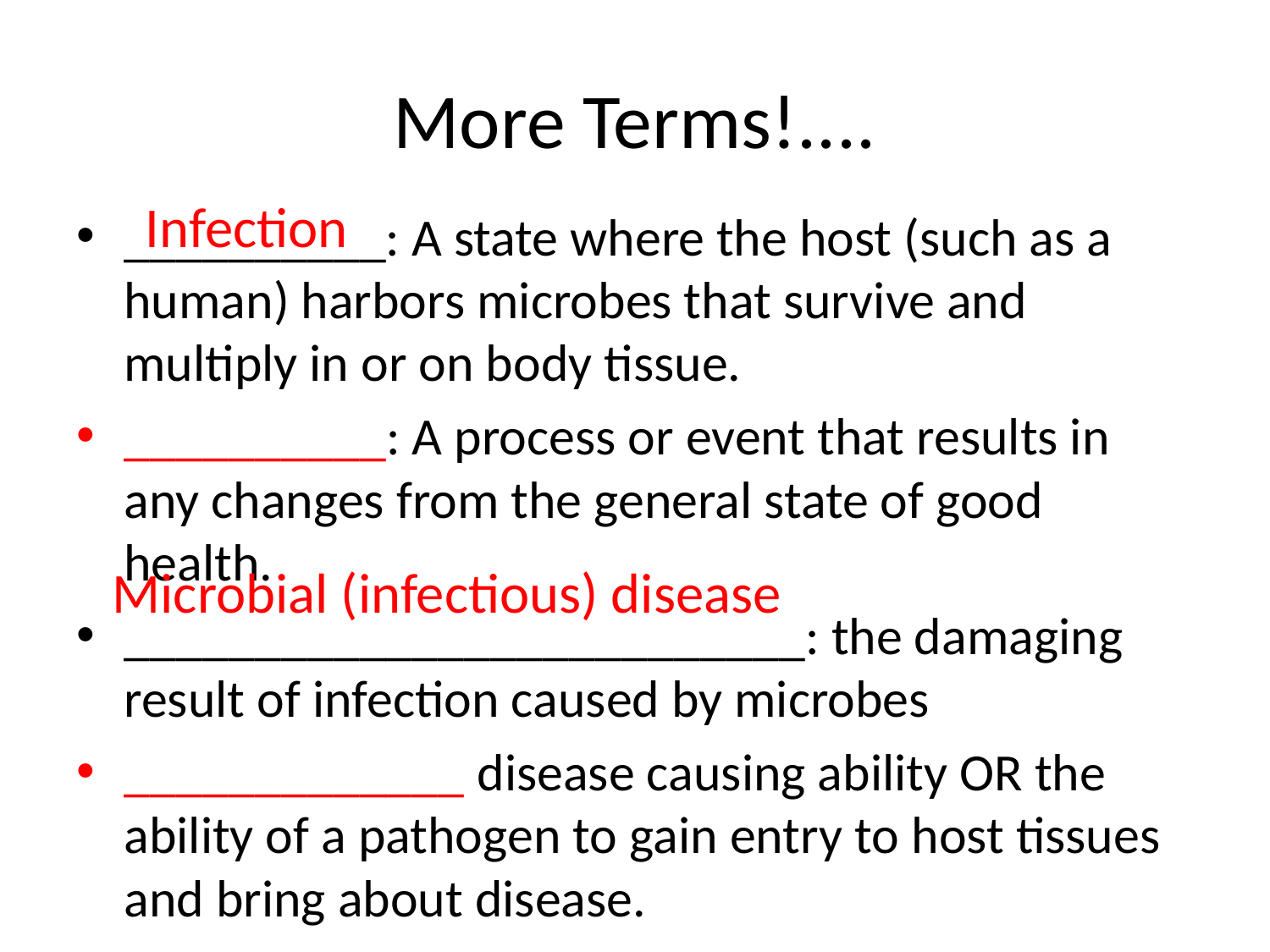

# More Terms!....
Infection
__________: A state where the host (such as a human) harbors microbes that survive and multiply in or on body tissue.
__________: A process or event that results in any changes from the general state of good health.
__________________________: the damaging result of infection caused by microbes
_____________ disease causing ability OR the ability of a pathogen to gain entry to host tissues and bring about disease.
Microbial (infectious) disease